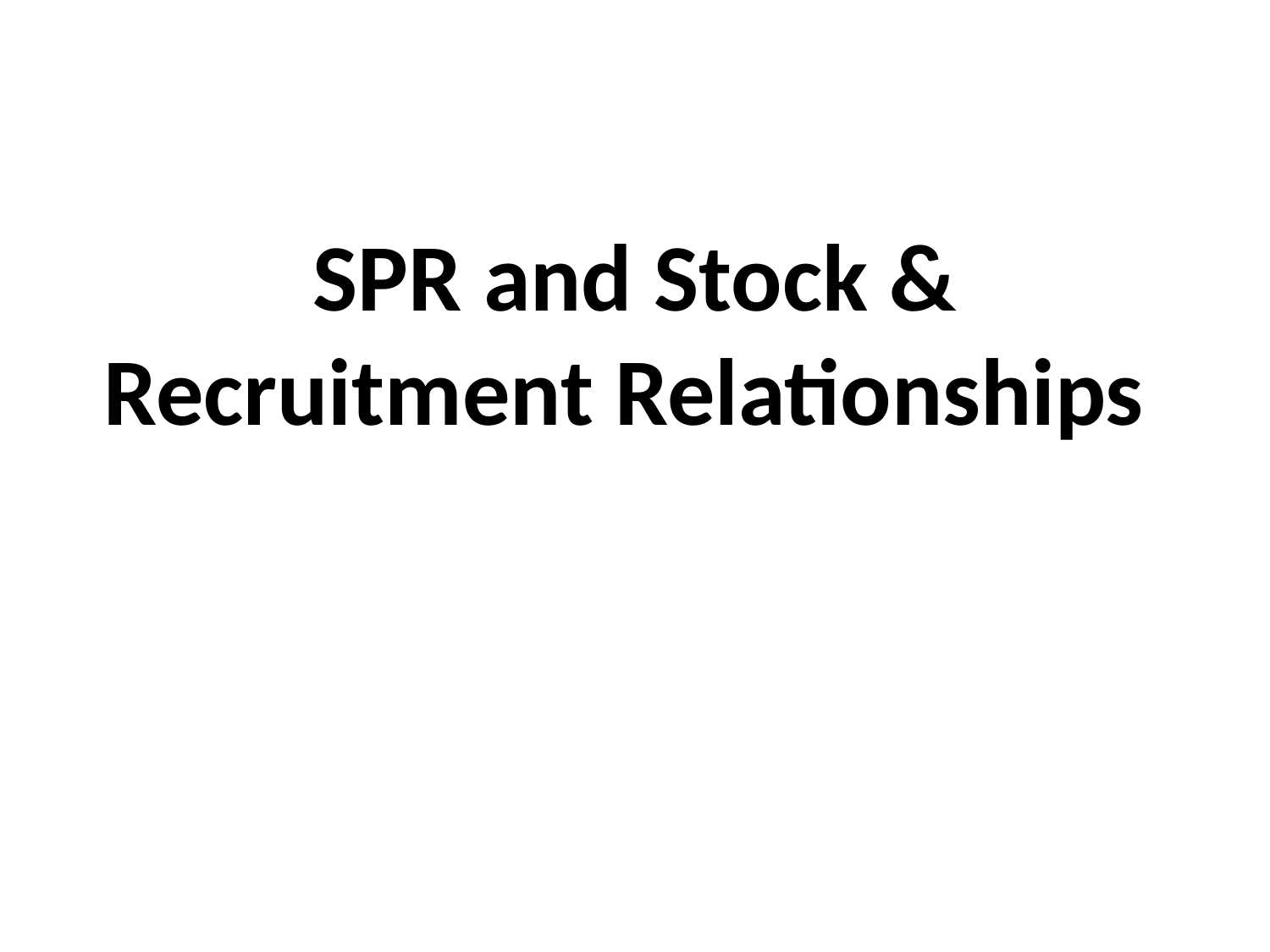

# SPR and Stock & Recruitment Relationships